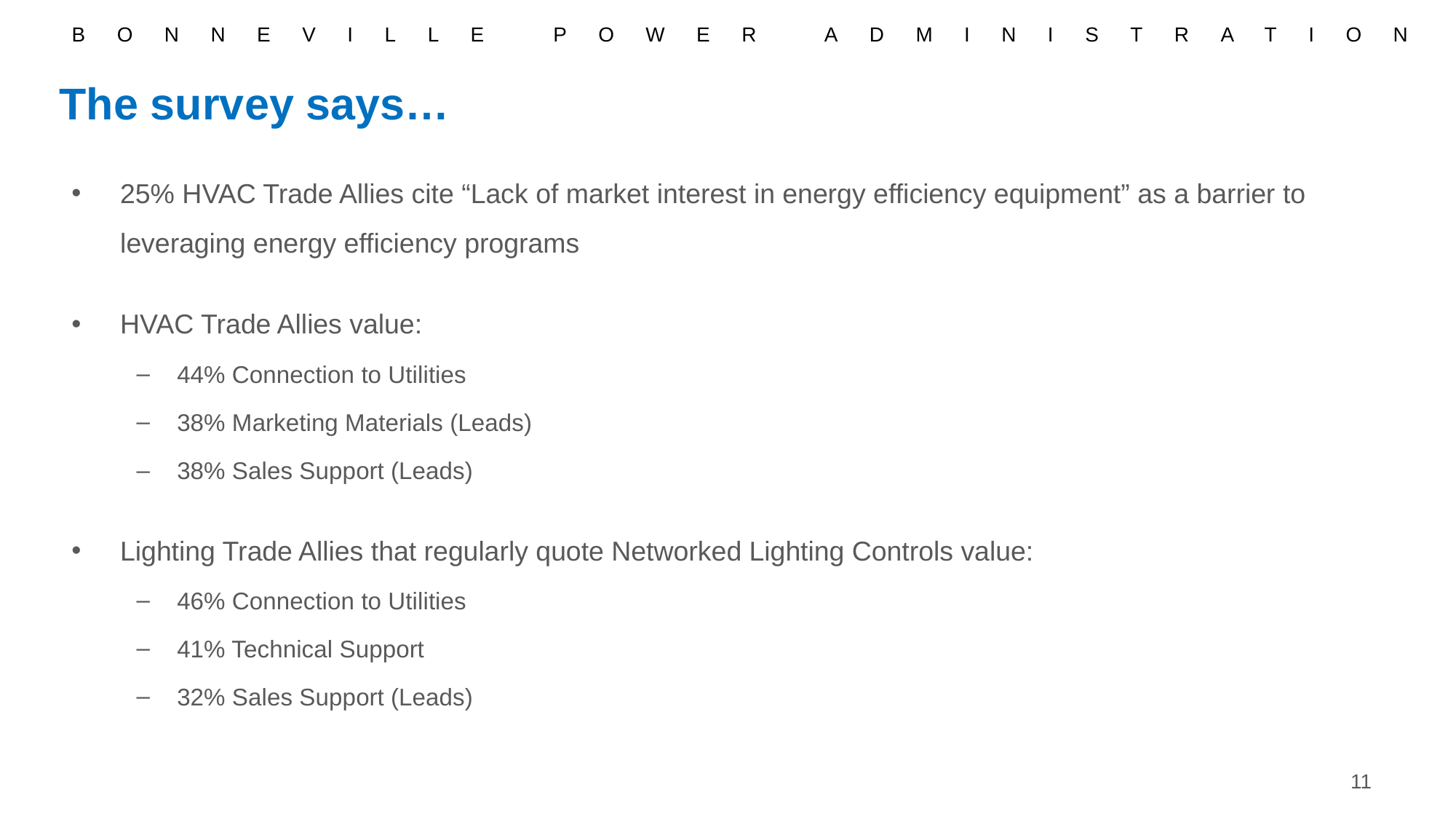

# The survey says…
25% HVAC Trade Allies cite “Lack of market interest in energy efficiency equipment” as a barrier to leveraging energy efficiency programs

HVAC Trade Allies value:
44% Connection to Utilities
38% Marketing Materials (Leads)
38% Sales Support (Leads)

Lighting Trade Allies that regularly quote Networked Lighting Controls value:
46% Connection to Utilities
41% Technical Support
32% Sales Support (Leads)

11